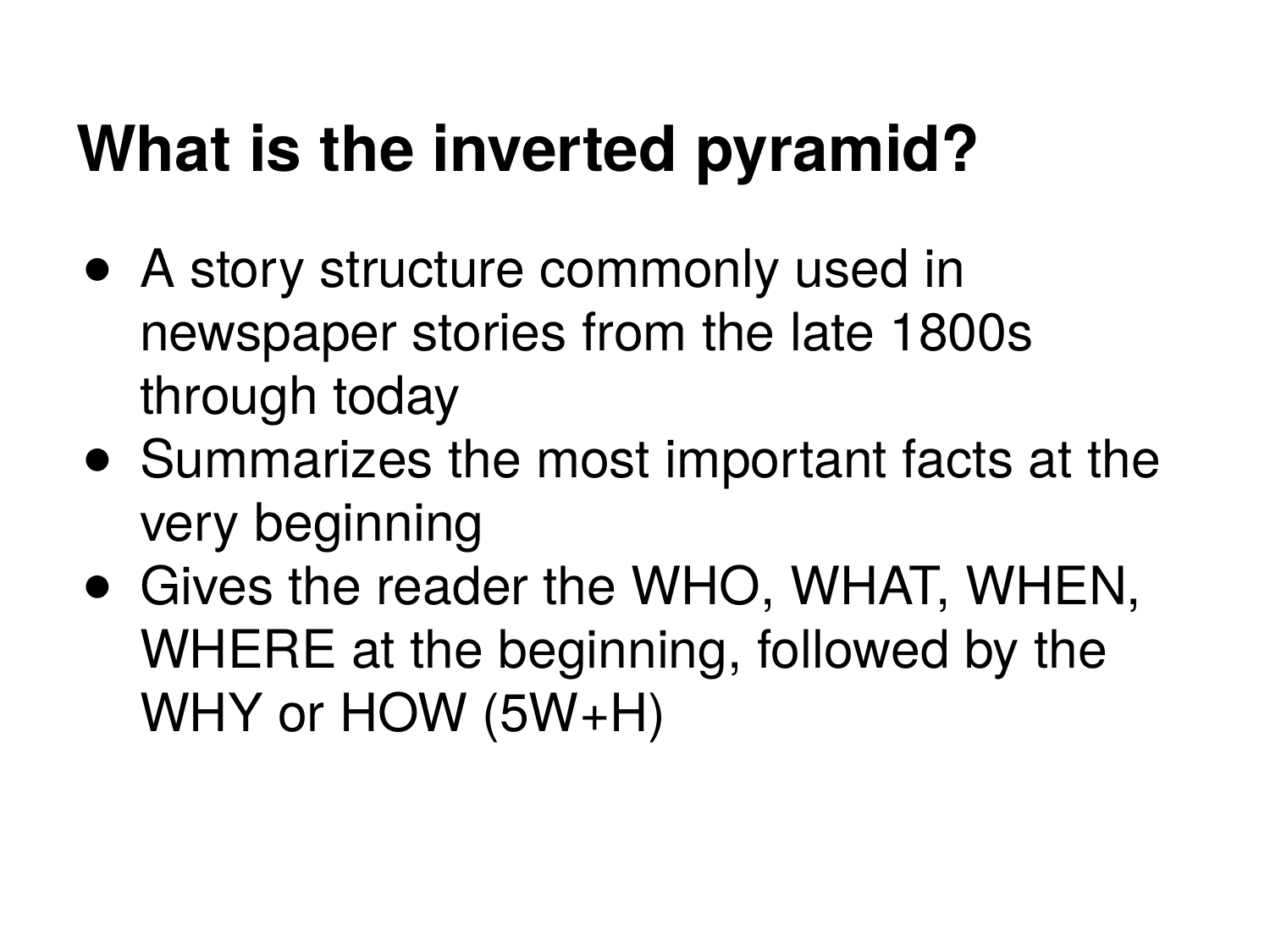

# What is the inverted pyramid?
A story structure commonly used in newspaper stories from the late 1800s through today
Summarizes the most important facts at the very beginning
Gives the reader the WHO, WHAT, WHEN, WHERE at the beginning, followed by the WHY or HOW (5W+H)